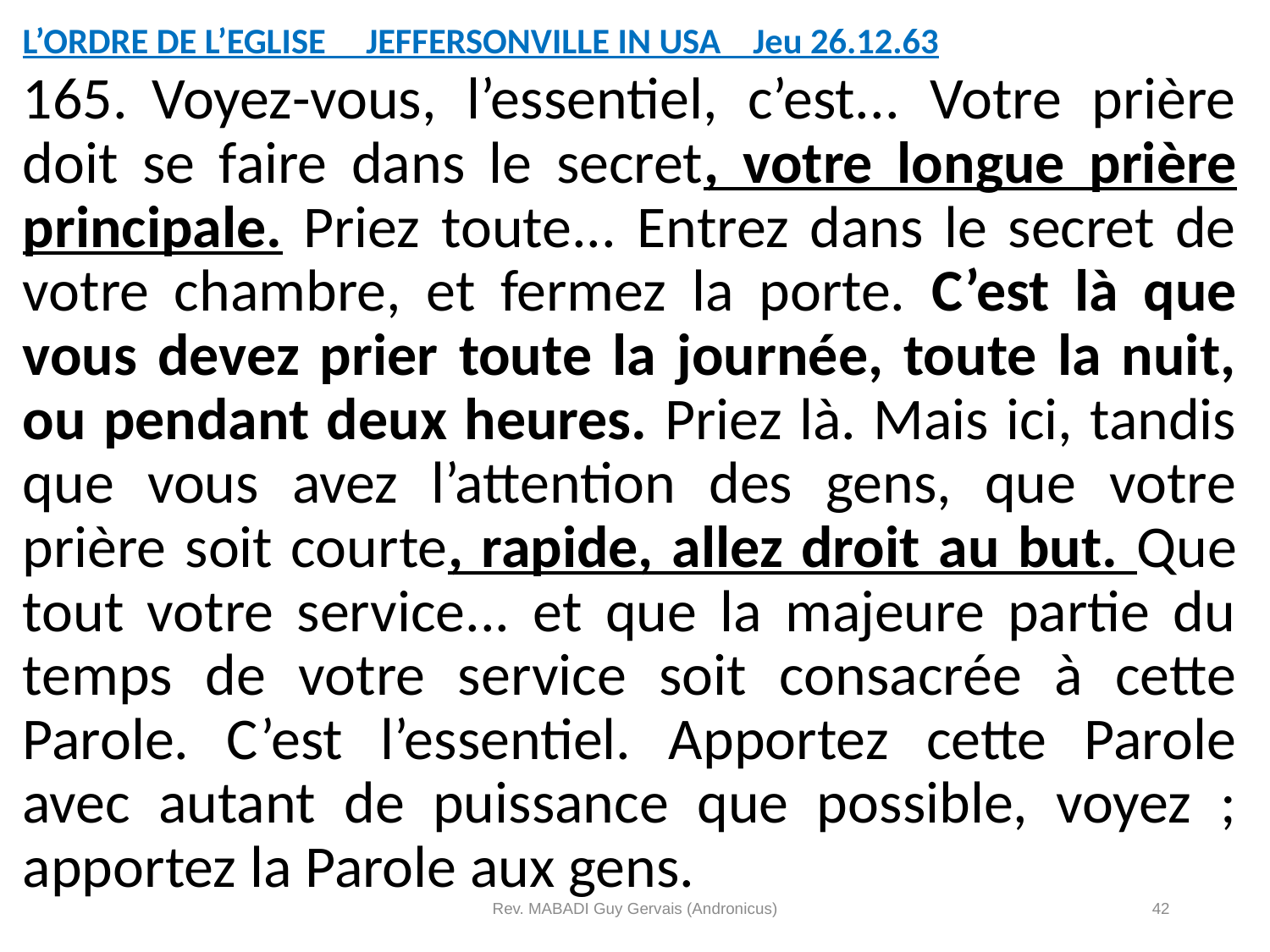

L’ORDRE DE L’EGLISE     JEFFERSONVILLE IN USA    Jeu 26.12.63
165.	Voyez-vous, l’essentiel, c’est... Votre prière doit se faire dans le secret, votre longue prière principale. Priez toute... Entrez dans le secret de votre chambre, et fermez la porte. C’est là que vous devez prier toute la journée, toute la nuit, ou pendant deux heures. Priez là. Mais ici, tandis que vous avez l’attention des gens, que votre prière soit courte, rapide, allez droit au but. Que tout votre service... et que la majeure partie du temps de votre service soit consacrée à cette Parole. C’est l’essentiel. Apportez cette Parole avec autant de puissance que possible, voyez ; apportez la Parole aux gens.
Rev. MABADI Guy Gervais (Andronicus)
42